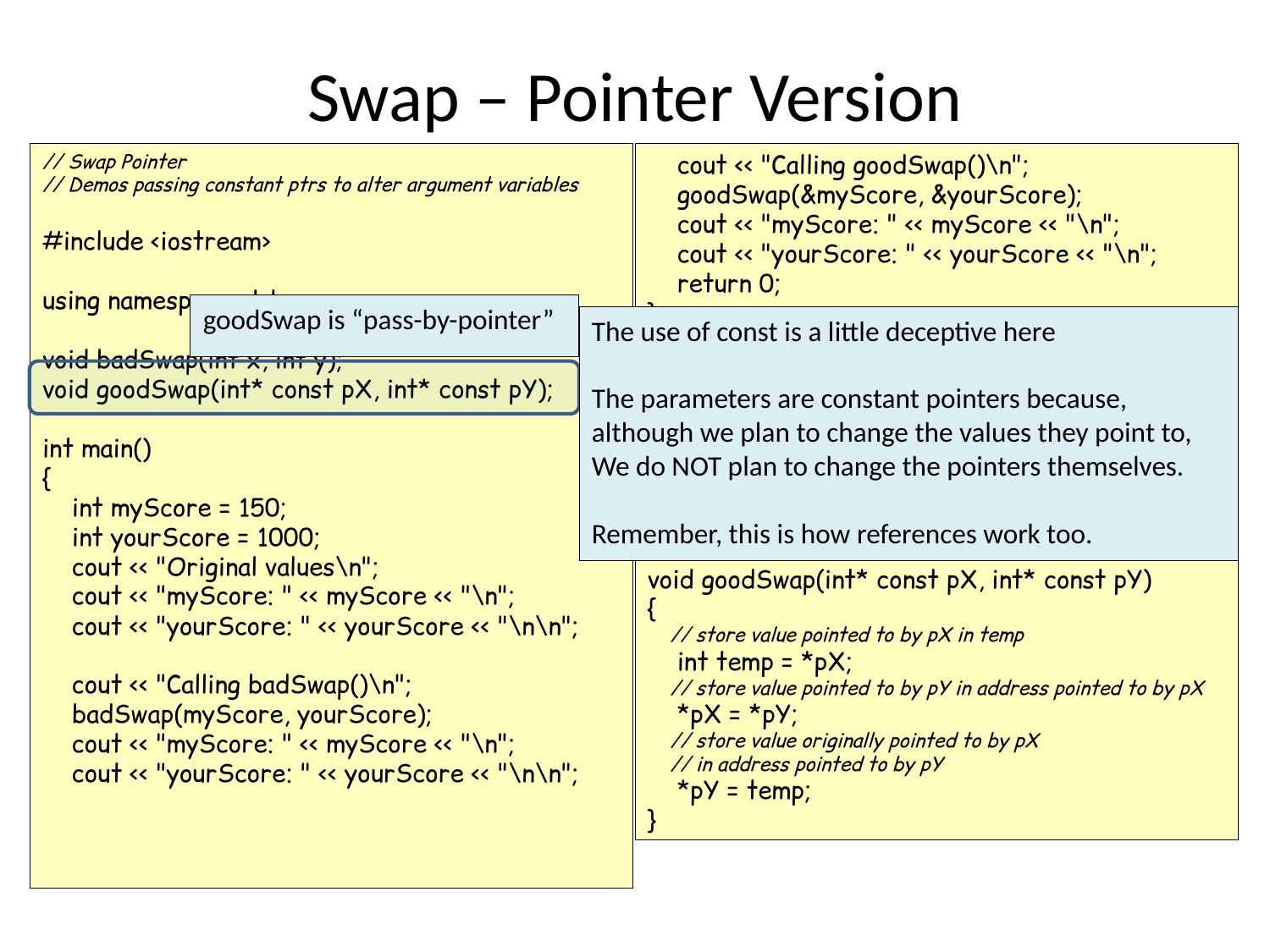

# Swap – Pointer Version
// Swap Pointer
// Demos passing constant ptrs to alter argument variables

#include <iostream>

using namespace std;

void badSwap(int x, int y);
void goodSwap(int* const pX, int* const pY);

int main()
{
    int myScore = 150;
    int yourScore = 1000;
    cout << "Original values\n";
    cout << "myScore: " << myScore << "\n";
    cout << "yourScore: " << yourScore << "\n\n";

    cout << "Calling badSwap()\n";
    badSwap(myScore, yourScore);
    cout << "myScore: " << myScore << "\n";
    cout << "yourScore: " << yourScore << "\n\n";

    cout << "Calling goodSwap()\n";
    goodSwap(&myScore, &yourScore);
    cout << "myScore: " << myScore << "\n";
    cout << "yourScore: " << yourScore << "\n";
    return 0;
}

void badSwap(int x, int y)
{
    int temp = x;
    x = y;
    y = temp;
}

void goodSwap(int* const pX, int* const pY)
{
    // store value pointed to by pX in temp
    int temp = *pX;
    // store value pointed to by pY in address pointed to by pX
    *pX = *pY;
    // store value originally pointed to by pX
    // in address pointed to by pY
    *pY = temp;
}

goodSwap is “pass-by-pointer”

The use of const is a little deceptive here

The parameters are constant pointers because,
although we plan to change the values they point to,
We do NOT plan to change the pointers themselves.

Remember, this is how references work too.